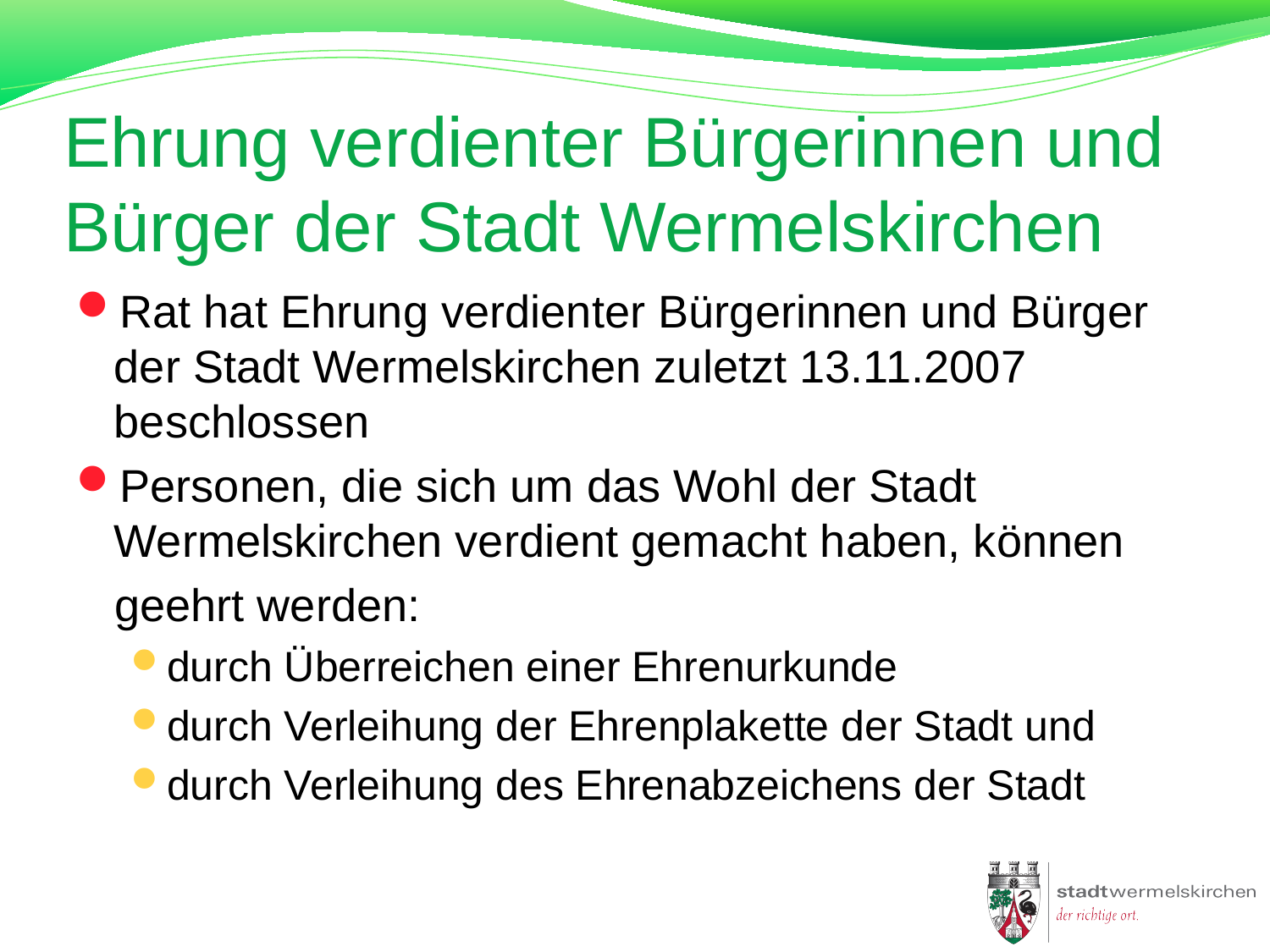

# Ehrung verdienter Bürgerinnen und Bürger der Stadt Wermelskirchen
Rat hat Ehrung verdienter Bürgerinnen und Bürger der Stadt Wermelskirchen zuletzt 13.11.2007 beschlossen
Personen, die sich um das Wohl der Stadt Wermelskirchen verdient gemacht haben, können
   geehrt werden:
durch Überreichen einer Ehrenurkunde
durch Verleihung der Ehrenplakette der Stadt und
durch Verleihung des Ehrenabzeichens der Stadt